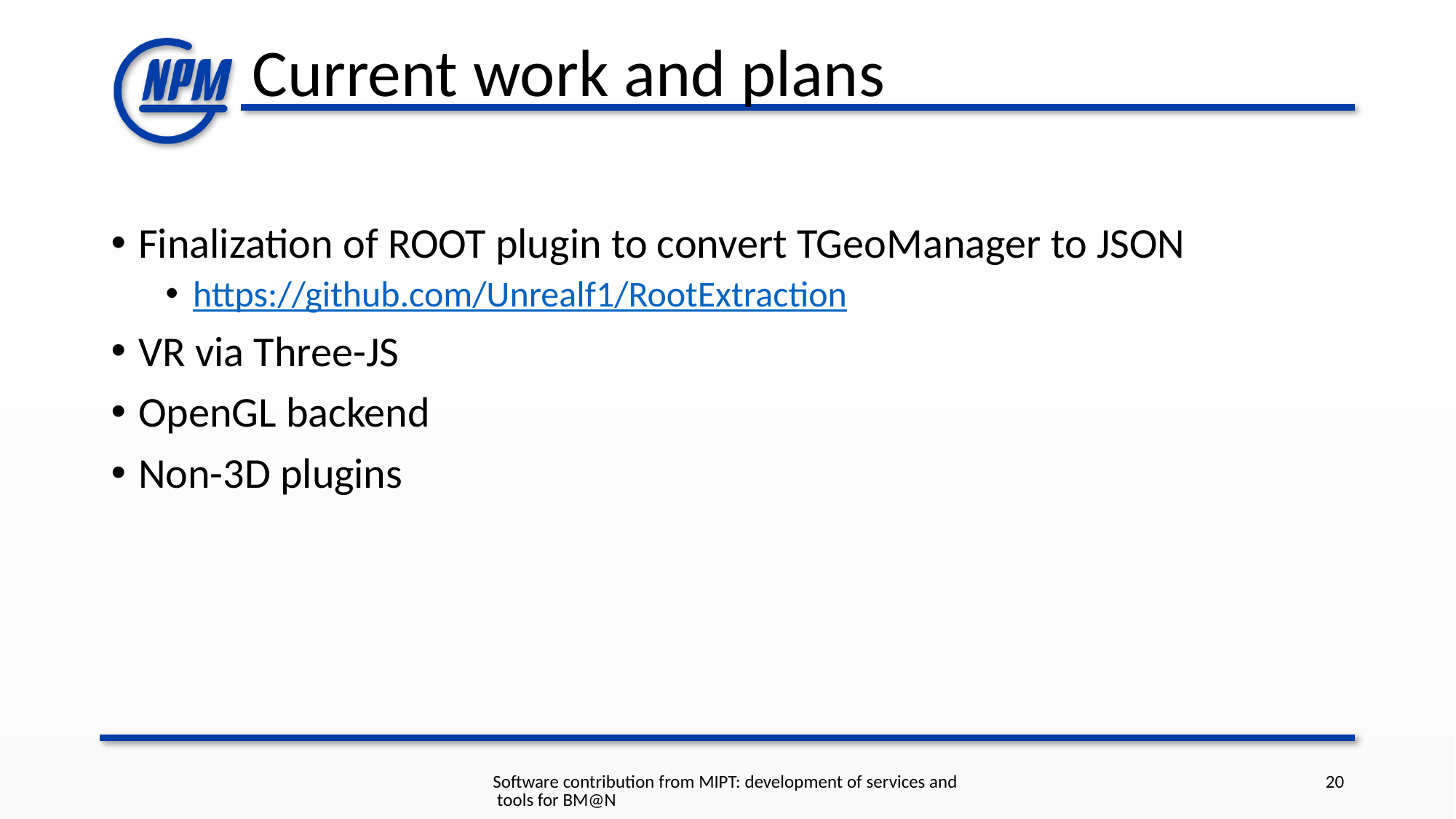

# Current work and plans
Finalization of ROOT plugin to convert TGeoManager to JSON
https://github.com/Unrealf1/RootExtraction
VR via Three-JS
OpenGL backend
Non-3D plugins

Software contribution from MIPT: development of services and tools for BM@N
20